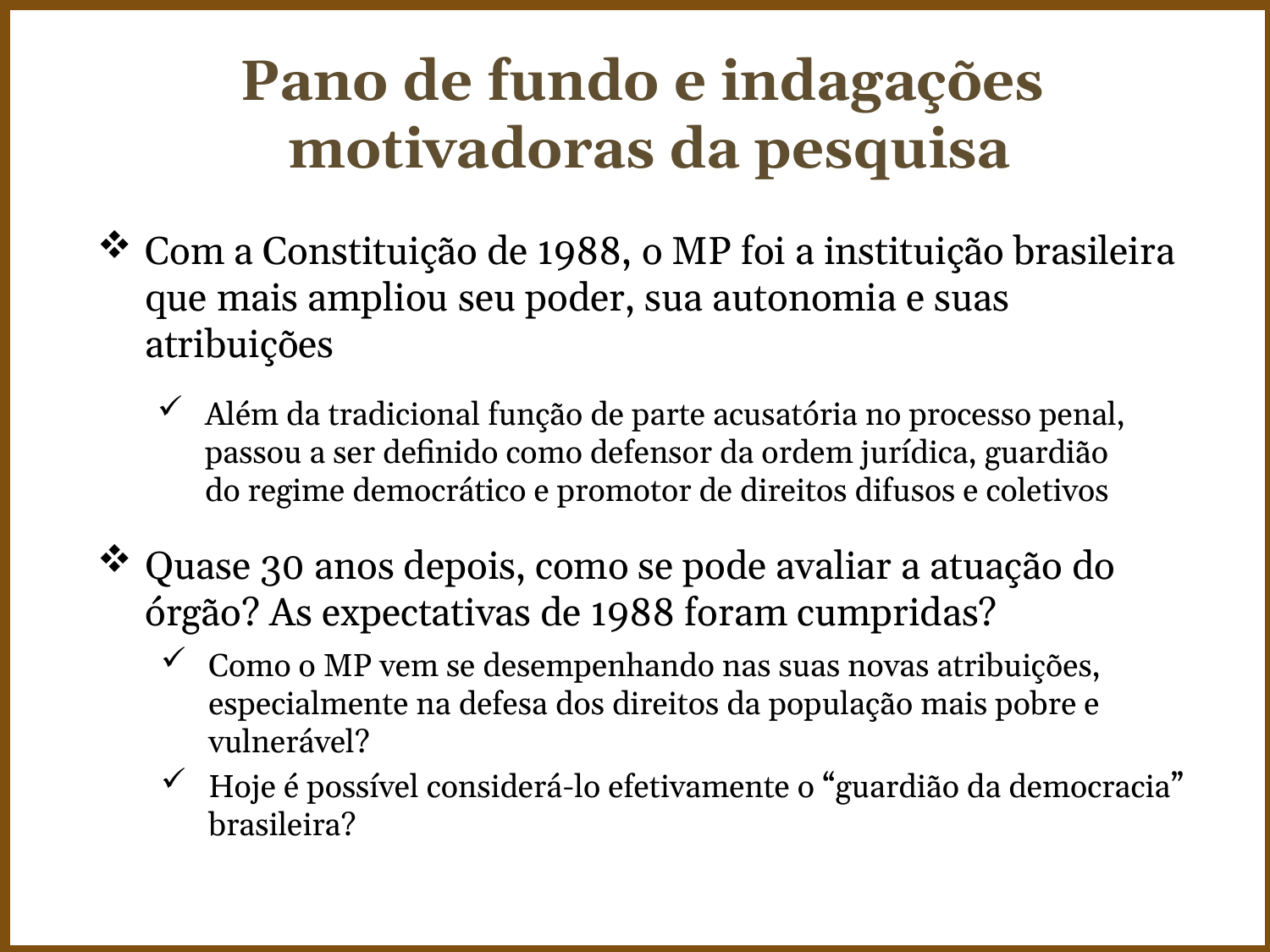

Pano de fundo e indagações
motivadoras da pesquisa
Com a Constituição de 1988, o MP foi a instituição brasileira que mais ampliou seu poder, sua autonomia e suas atribuições
Além da tradicional função de parte acusatória no processo penal, passou a ser definido como defensor da ordem jurídica, guardião do regime democrático e promotor de direitos difusos e coletivos
Quase 30 anos depois, como se pode avaliar a atuação do órgão? As expectativas de 1988 foram cumpridas?
Como o MP vem se desempenhando nas suas novas atribuições, especialmente na defesa dos direitos da população mais pobre e vulnerável?
Hoje é possível considerá-lo efetivamente o “guardião da democracia” brasileira?